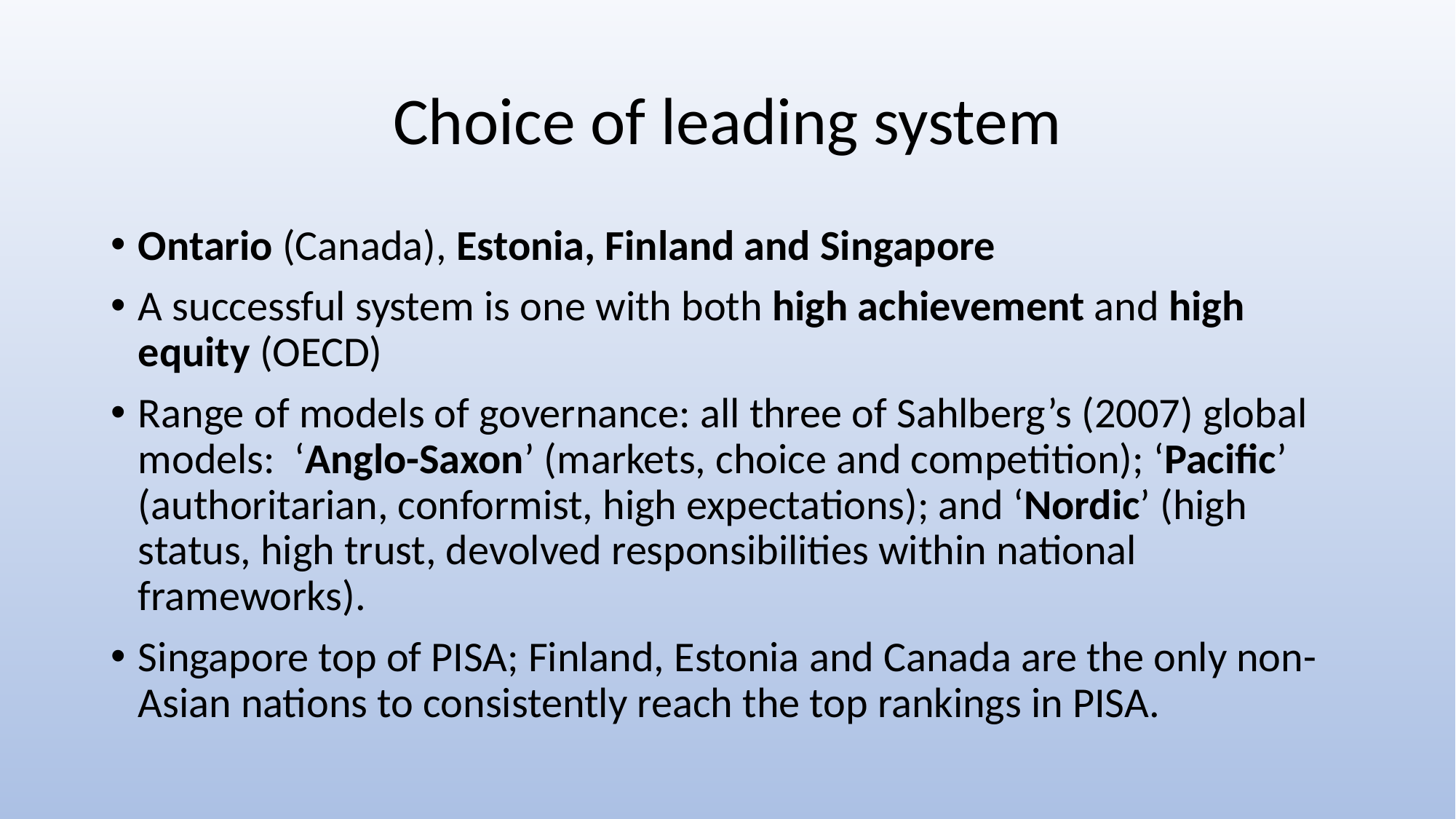

# Choice of leading system
Ontario (Canada), Estonia, Finland and Singapore
A successful system is one with both high achievement and high equity (OECD)
Range of models of governance: all three of Sahlberg’s (2007) global models:  ‘Anglo-Saxon’ (markets, choice and competition); ‘Pacific’ (authoritarian, conformist, high expectations); and ‘Nordic’ (high status, high trust, devolved responsibilities within national frameworks).
Singapore top of PISA; Finland, Estonia and Canada are the only non-Asian nations to consistently reach the top rankings in PISA.